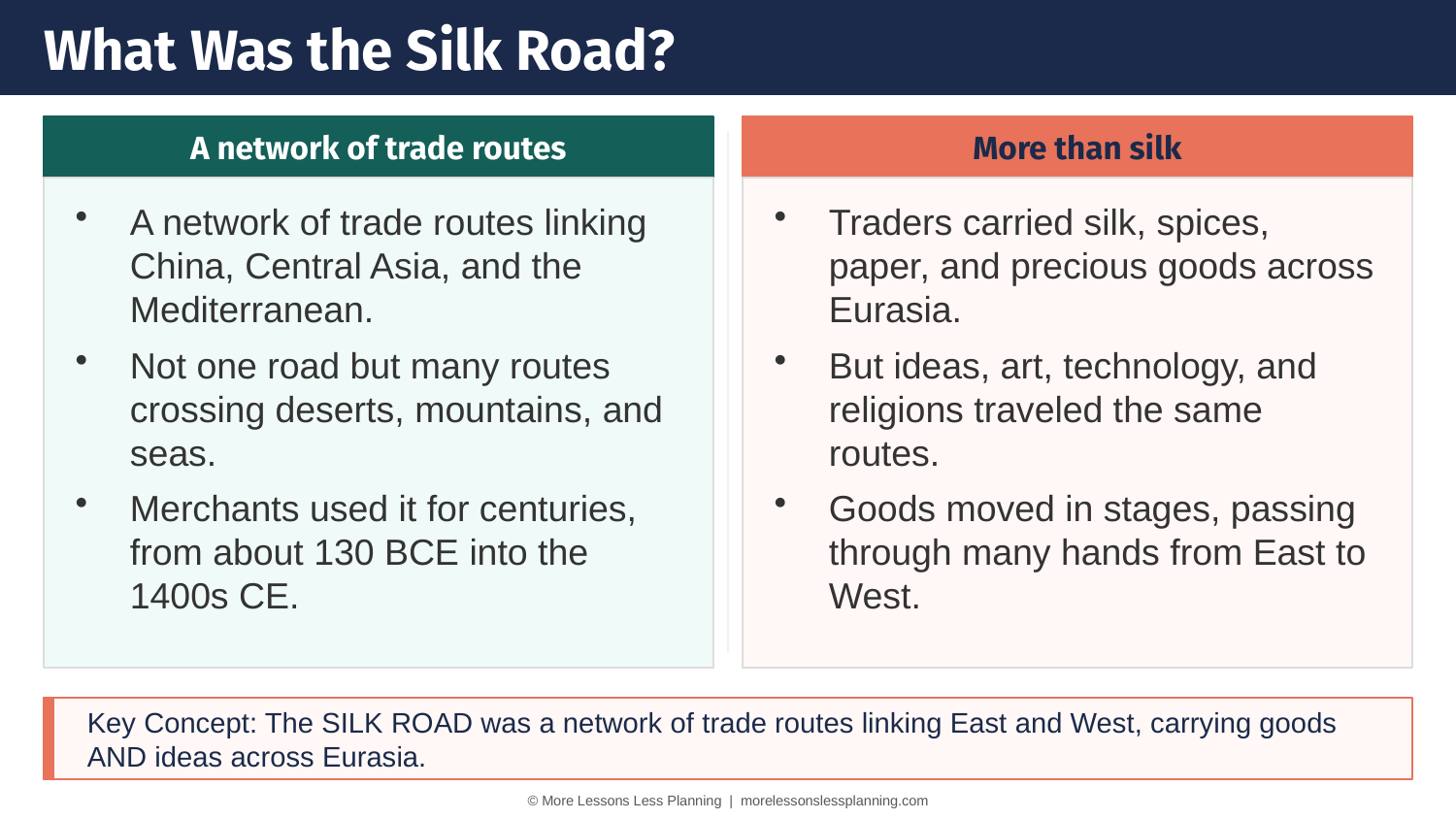

What Was the Silk Road?

A network of trade routes

More than silk

A network of trade routes linking China, Central Asia, and the Mediterranean.
Not one road but many routes crossing deserts, mountains, and seas.
Merchants used it for centuries, from about 130 BCE into the 1400s CE.
Traders carried silk, spices, paper, and precious goods across Eurasia.
But ideas, art, technology, and religions traveled the same routes.
Goods moved in stages, passing through many hands from East to West.

Key Concept: The SILK ROAD was a network of trade routes linking East and West, carrying goods AND ideas across Eurasia.
© More Lessons Less Planning  |  morelessonslessplanning.com